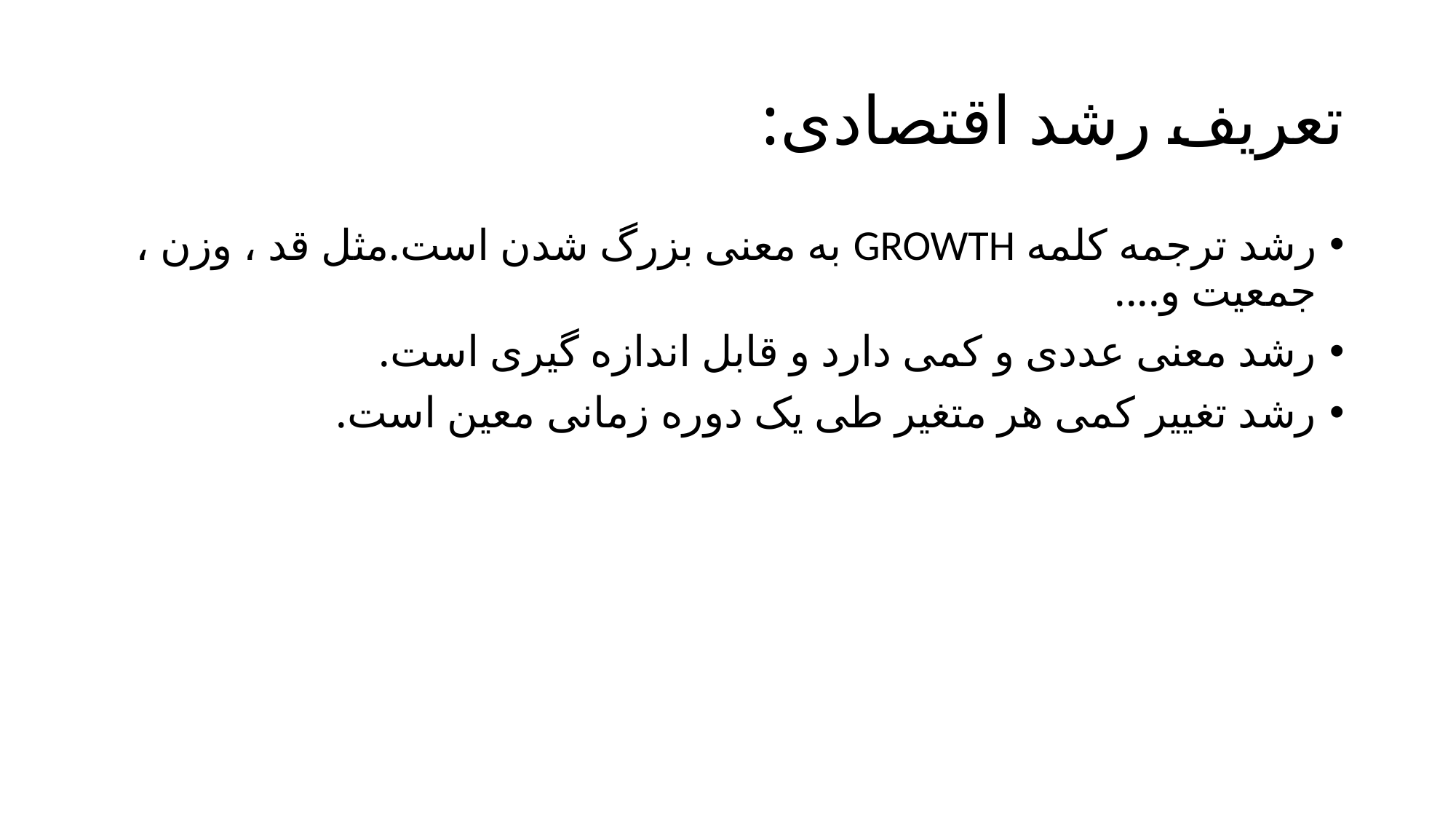

# تعریف رشد اقتصادی:
رشد ترجمه کلمه GROWTH به معنی بزرگ شدن است.مثل قد ، وزن ، جمعیت و....
رشد معنی عددی و کمی دارد و قابل اندازه گیری است.
رشد تغییر کمی هر متغیر طی یک دوره زمانی معین است.